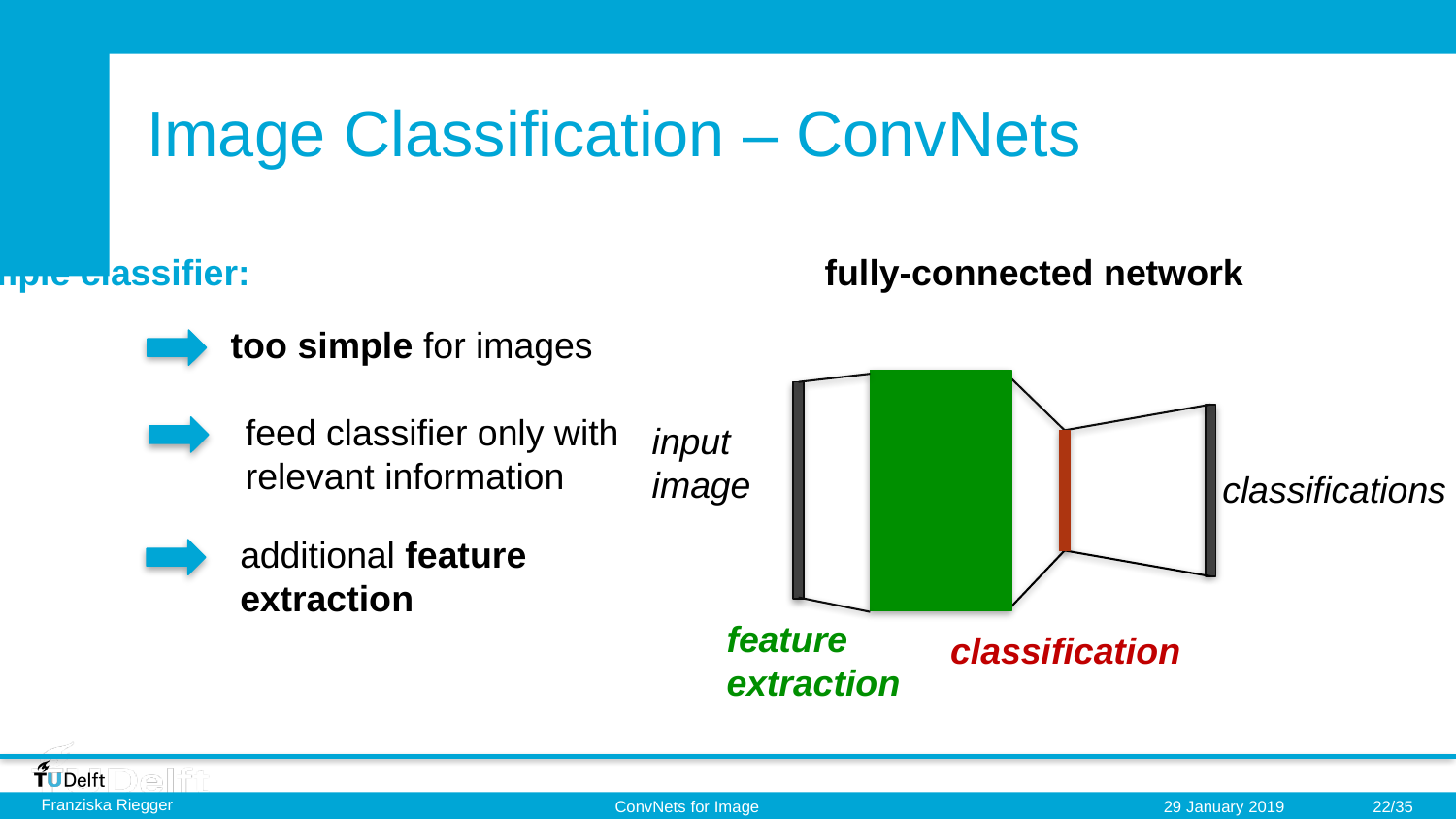

# Image Classification – ConvNets
Simple classifier: 				fully-connected network
too simple for images

feed classifier only with
relevant information

input
image
classifications
additional feature
extraction

feature
extraction
classification